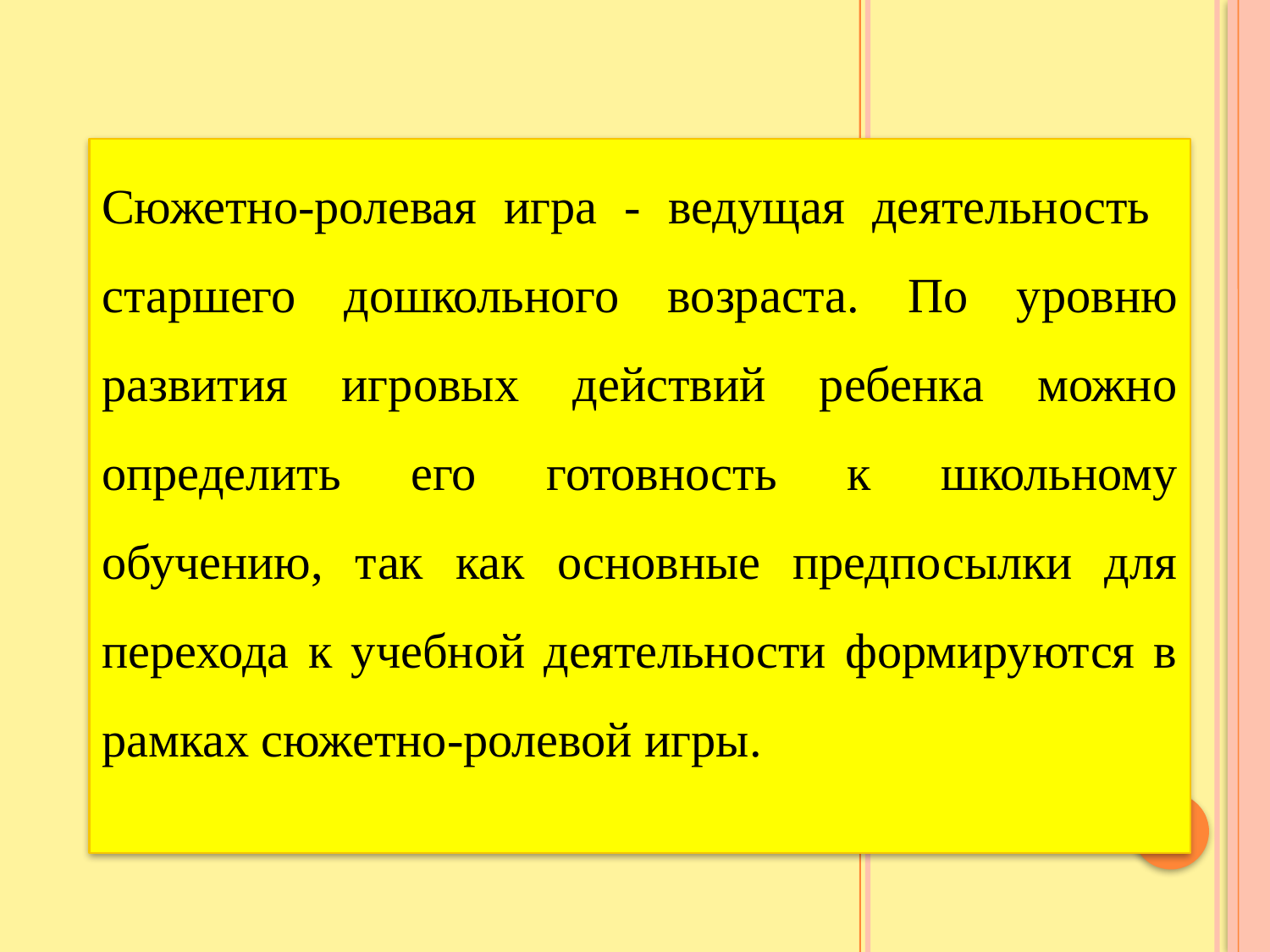

Сюжетно-ролевая игра - ведущая деятельность  старшего дошкольного возраста. По уровню развития игровых действий ребенка можно определить его готовность к школьному обучению, так как основные предпосылки для перехода к учебной деятельности формируются в рамках сюжетно-ролевой игры.
#